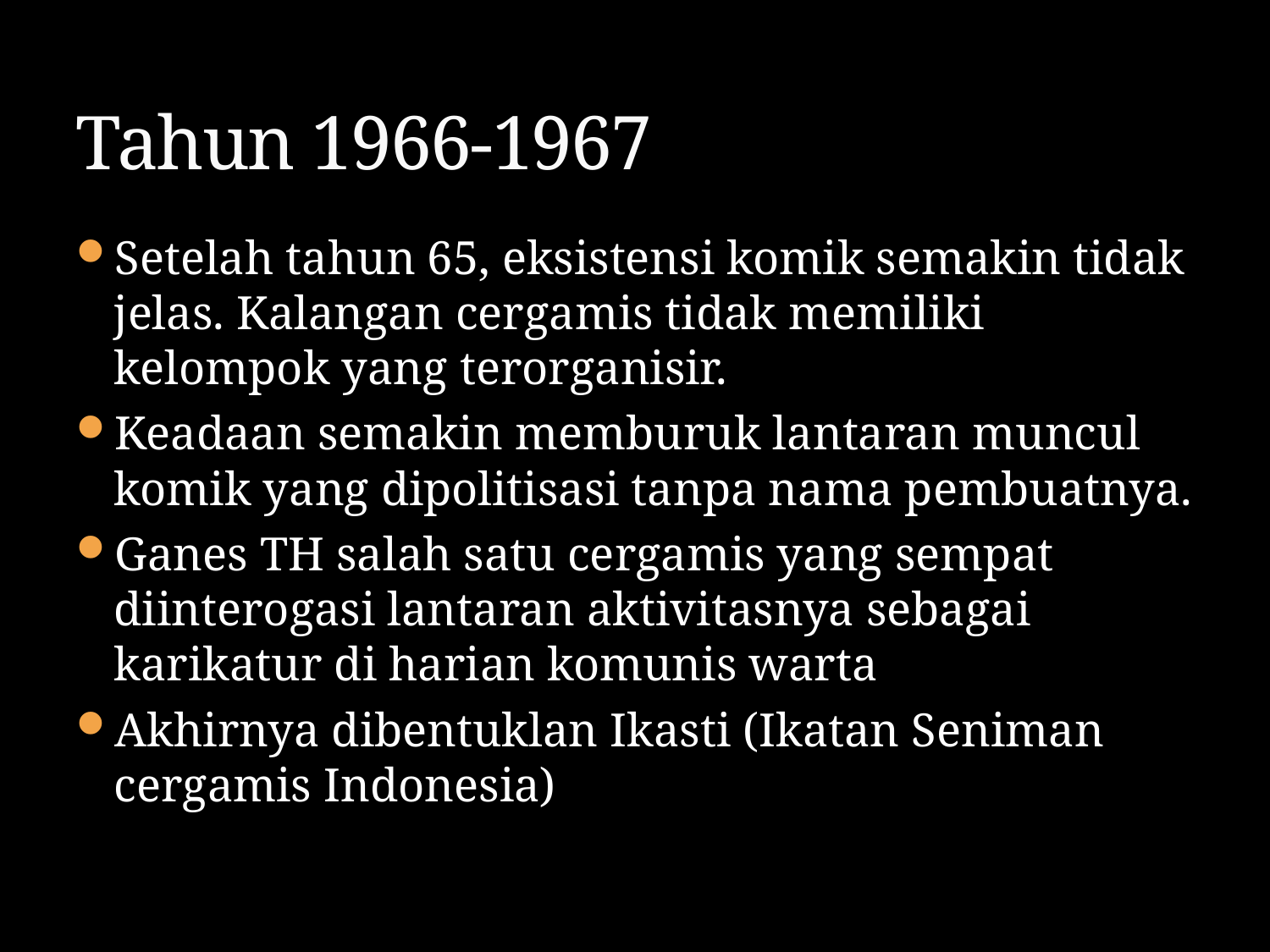

# Tahun 1966-1967
Setelah tahun 65, eksistensi komik semakin tidak jelas. Kalangan cergamis tidak memiliki kelompok yang terorganisir.
Keadaan semakin memburuk lantaran muncul komik yang dipolitisasi tanpa nama pembuatnya.
Ganes TH salah satu cergamis yang sempat diinterogasi lantaran aktivitasnya sebagai karikatur di harian komunis warta
Akhirnya dibentuklan Ikasti (Ikatan Seniman cergamis Indonesia)